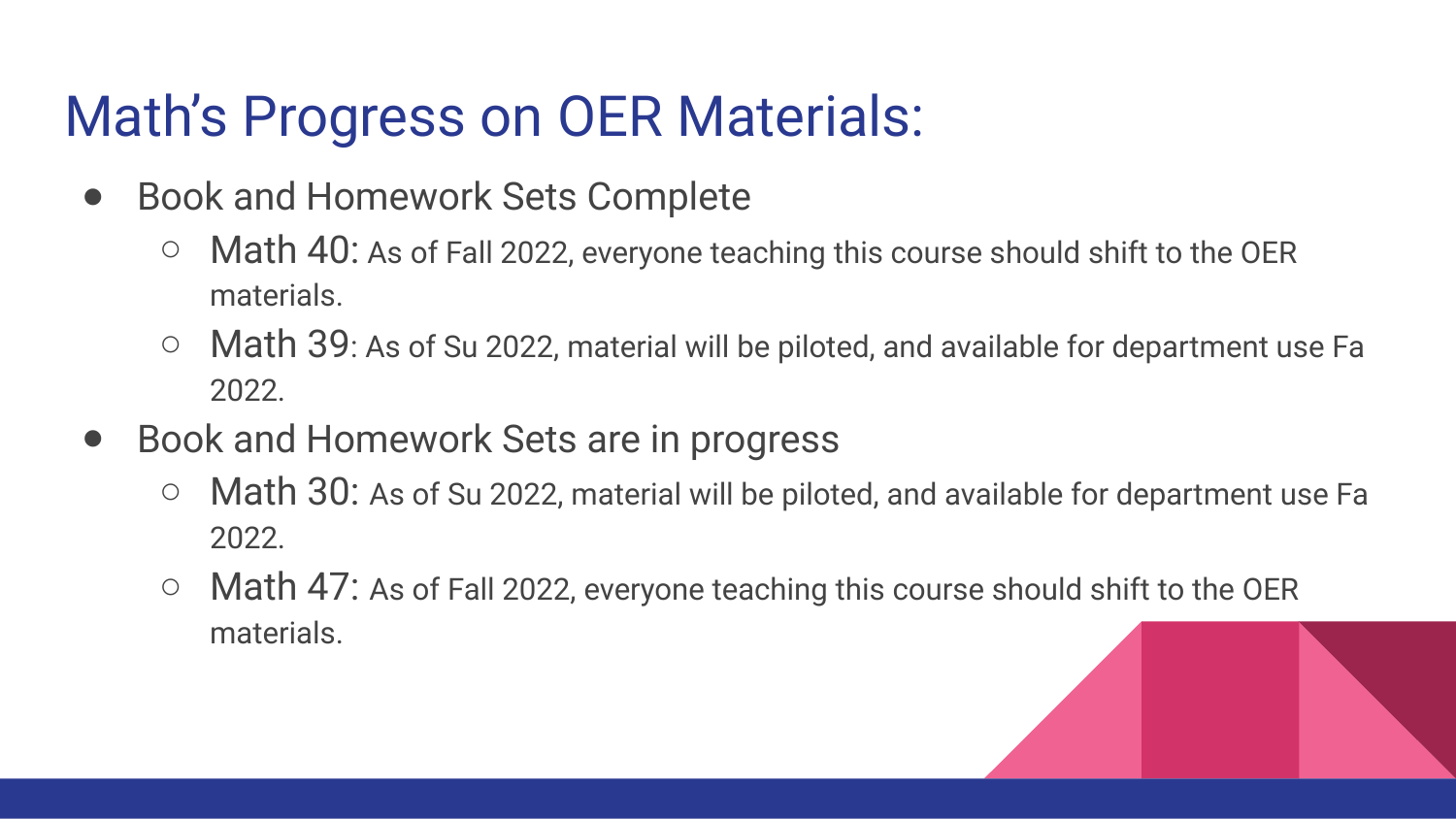

# Math’s Progress on OER Materials:
Book and Homework Sets Complete
Math 40: As of Fall 2022, everyone teaching this course should shift to the OER materials.
Math 39: As of Su 2022, material will be piloted, and available for department use Fa 2022.
Book and Homework Sets are in progress
Math 30: As of Su 2022, material will be piloted, and available for department use Fa 2022.
Math 47: As of Fall 2022, everyone teaching this course should shift to the OER materials.